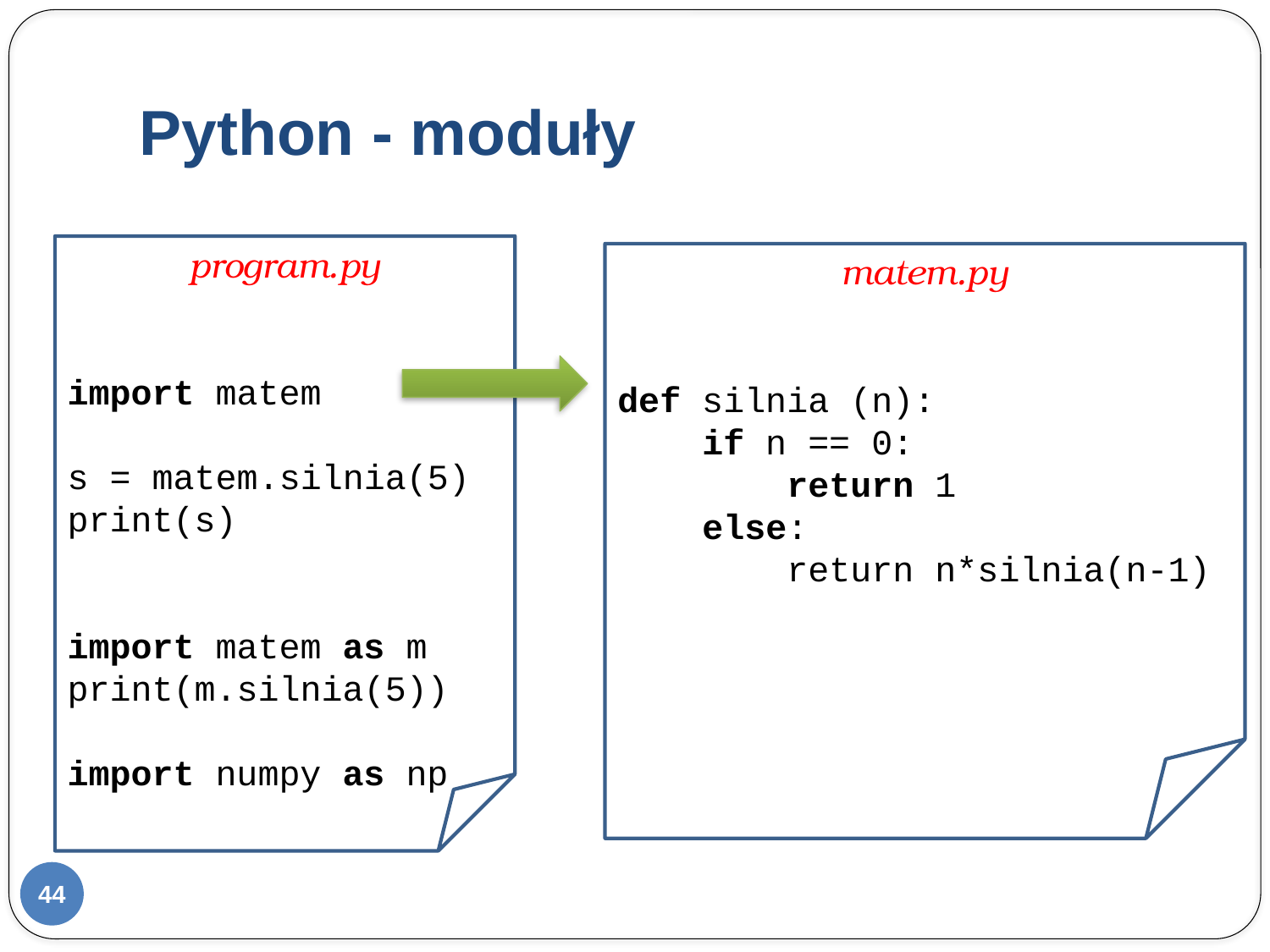

# Python - moduły
program.py

import matem

s = matem.silnia(5)
print(s)

import matem as m
print(m.silnia(5))

import numpy as np

matem.py

def silnia (n):
    if n == 0:
        return 1
    else:
        return n*silnia(n-1)

44